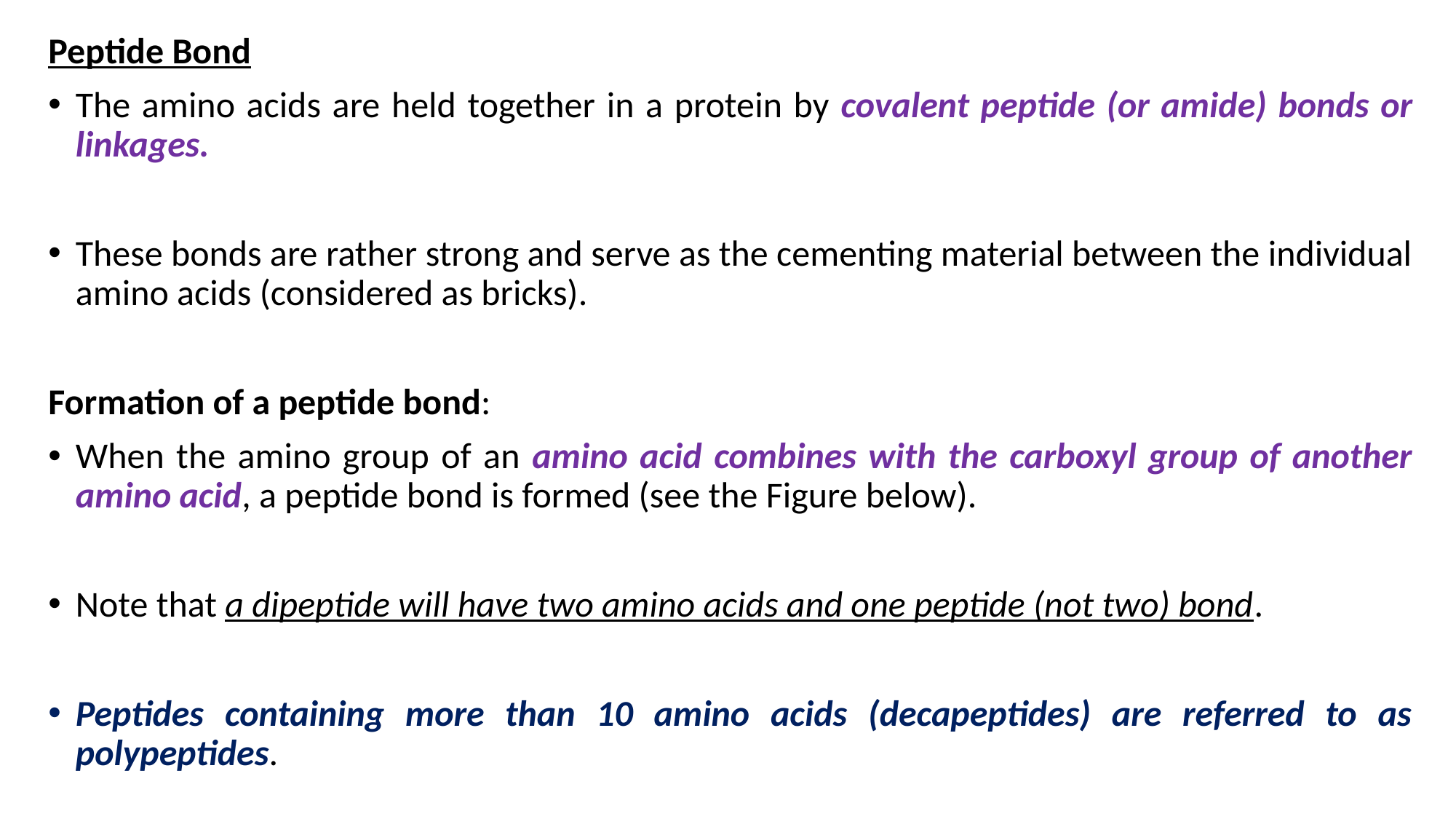

Peptide Bond
The amino acids are held together in a protein by covalent peptide (or amide) bonds or linkages.

These bonds are rather strong and serve as the cementing material between the individual amino acids (considered as bricks).

Formation of a peptide bond:
When the amino group of an amino acid combines with the carboxyl group of another amino acid, a peptide bond is formed (see the Figure below).

Note that a dipeptide will have two amino acids and one peptide (not two) bond.

Peptides containing more than 10 amino acids (decapeptides) are referred to as polypeptides.